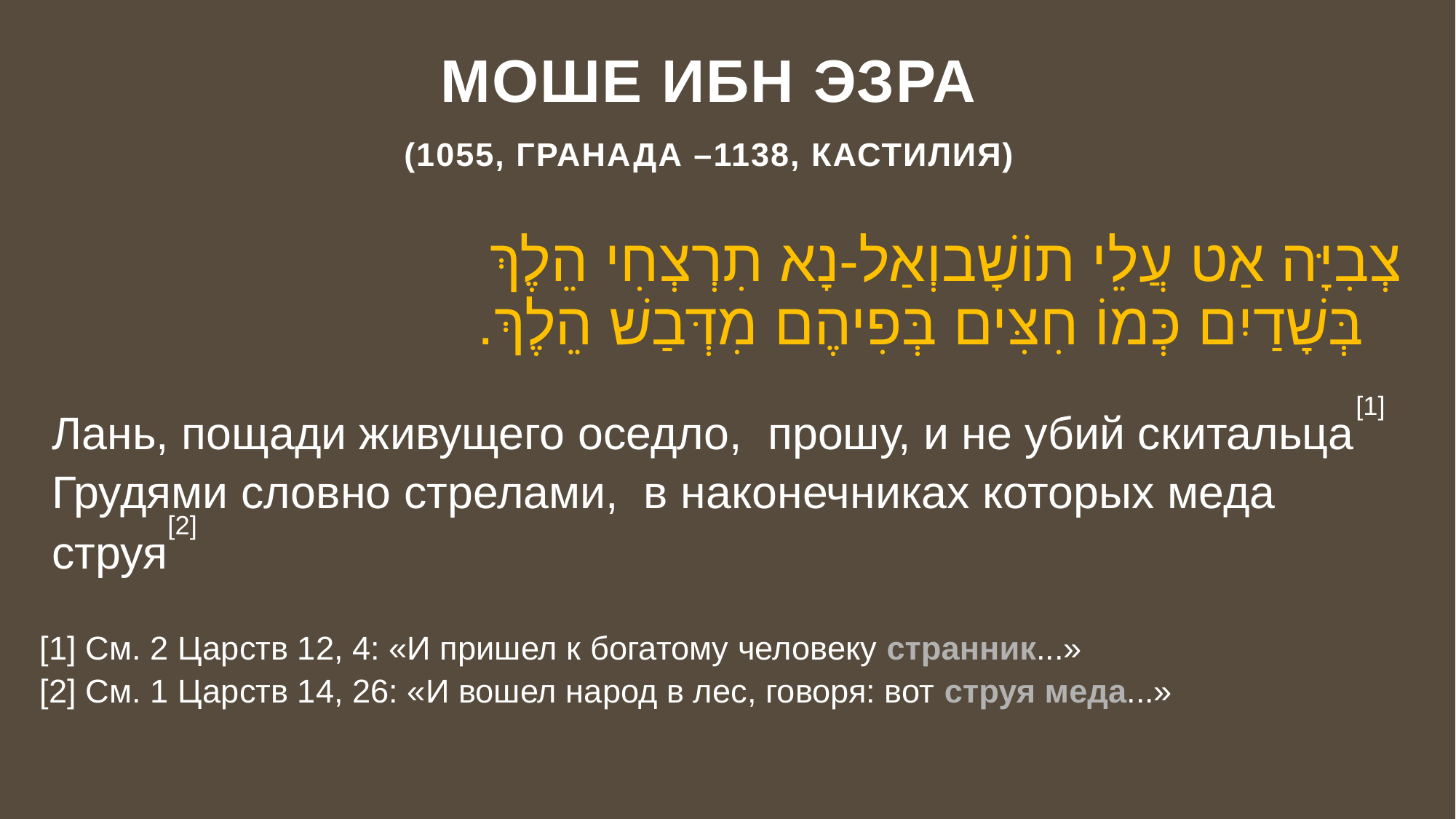

# Моше ибн эзра (1055, Гранада –1138, Кастилия)

				צְבִיָּה אַט עֲלֵי תוֹשָׁב	וְאַל-נָא תִרְצְחִי הֵלֶךְ
 			בְּשָׁדַיִם כְּמוֹ חִצִּים 	בְּפִיהֶם מִדְּבַשׁ הֵלֶךְ.

		Лань, пощади живущего оседло,  прошу, и не убий скитальца[1]
		Грудями словно стрелами,  в наконечниках которых меда струя[2]

[1] См. 2 Царств 12, 4: «И пришел к богатому человеку странник...»
[2] См. 1 Царств 14, 26: «И вошел народ в лес, говоря: вот струя меда...»